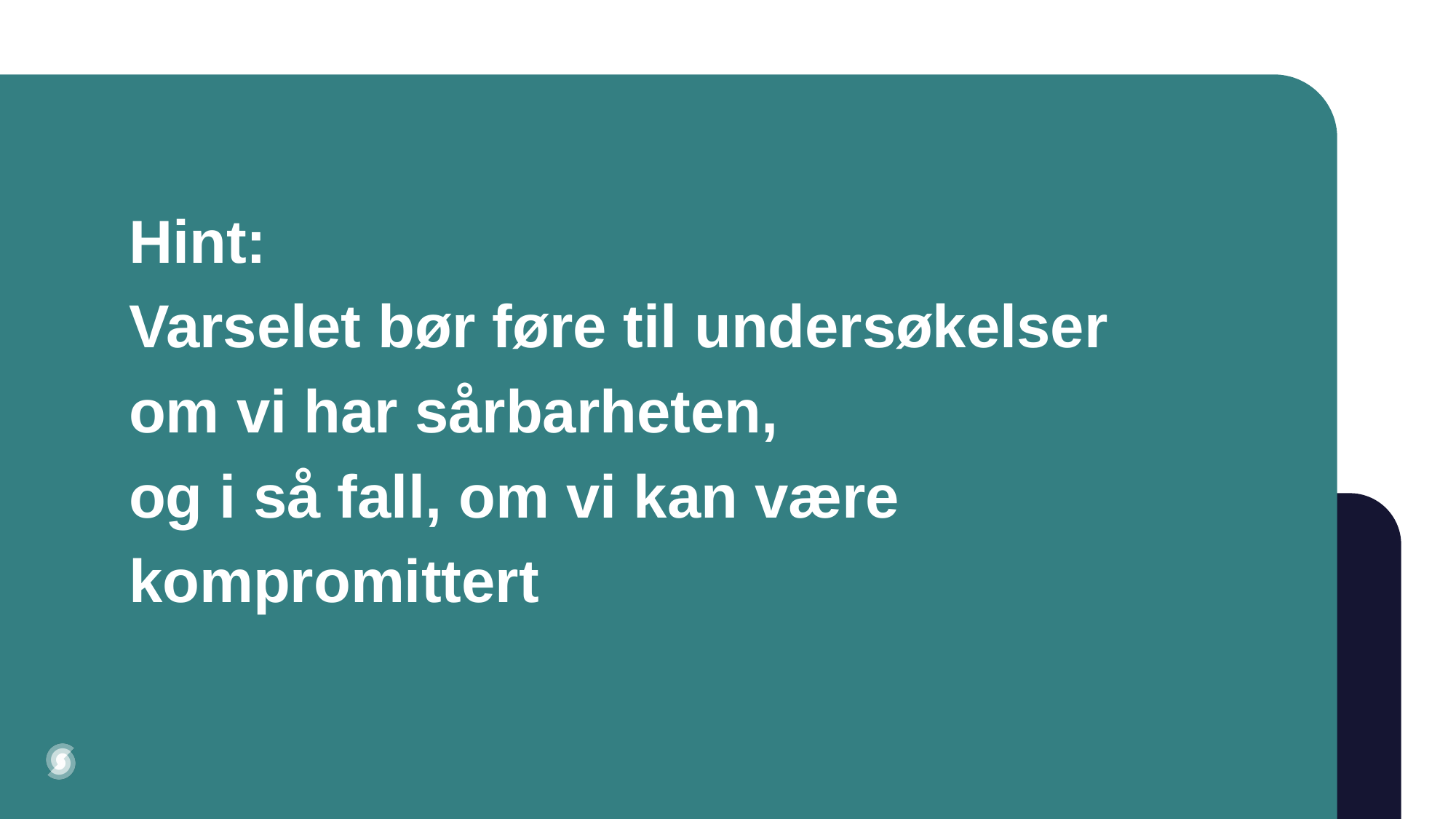

# Hint: Varselet bør føre til undersøkelser om vi har sårbarheten, og i så fall, om vi kan være kompromittert